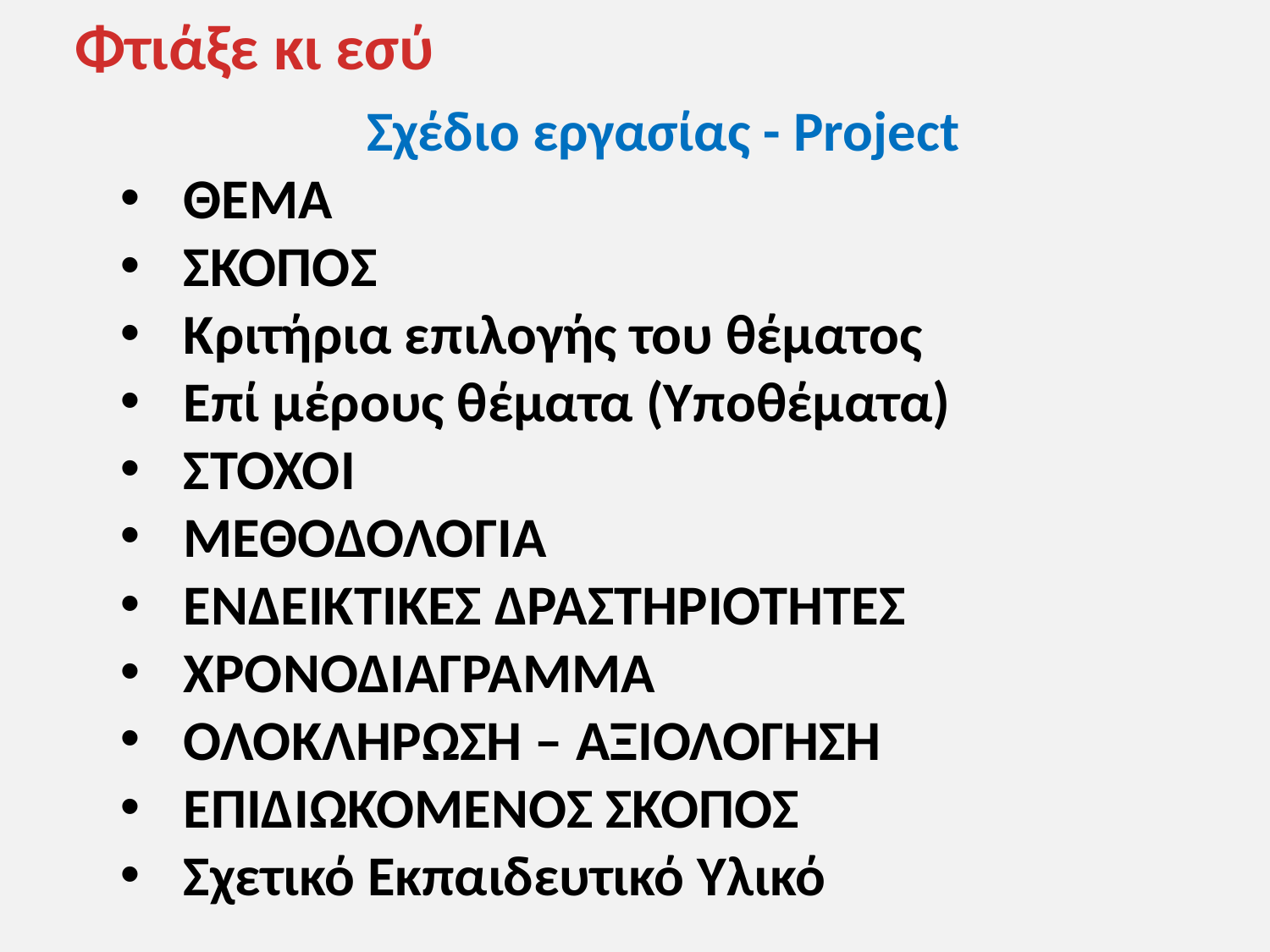

Φτιάξε κι εσύ
Σχέδιο εργασίας - Project
ΘΕΜΑ
ΣΚΟΠΟΣ
Κριτήρια επιλογής του θέματος
Επί μέρους θέματα (Υποθέματα)
ΣΤΟΧΟΙ
ΜΕΘΟΔΟΛΟΓΙΑ
ΕΝΔΕΙΚΤΙΚΕΣ ΔΡΑΣΤΗΡΙΟΤΗΤΕΣ
ΧΡΟΝΟΔΙΑΓΡΑΜΜΑ
ΟΛΟΚΛΗΡΩΣΗ – ΑΞΙΟΛΟΓΗΣΗ
ΕΠΙΔΙΩΚΟΜΕΝΟΣ ΣΚΟΠΟΣ
Σχετικό Εκπαιδευτικό Υλικό